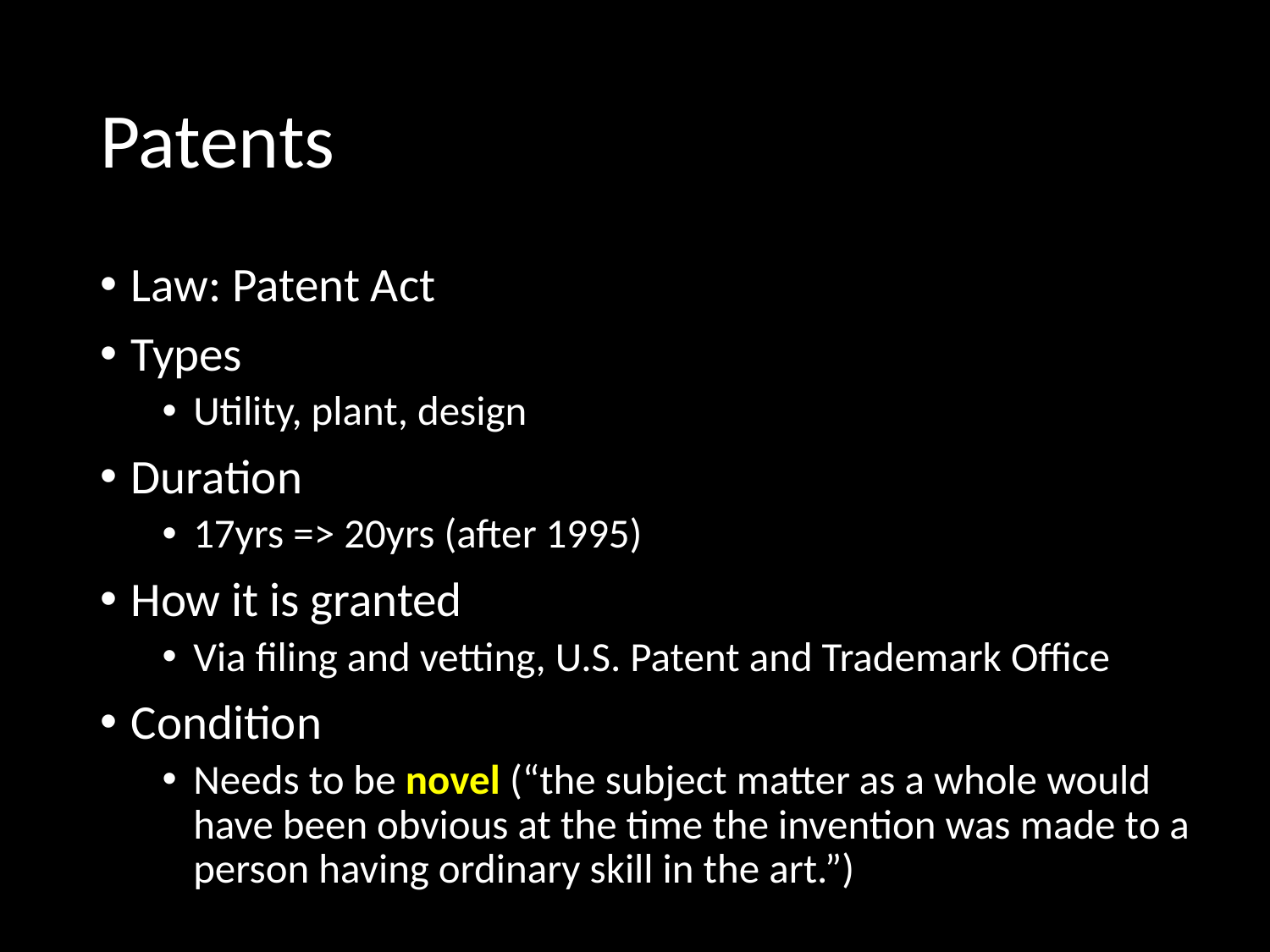

# Patents
Law: Patent Act
Types
Utility, plant, design
Duration
17yrs => 20yrs (after 1995)
How it is granted
Via filing and vetting, U.S. Patent and Trademark Office
Condition
Needs to be novel (“the subject matter as a whole would have been obvious at the time the invention was made to a person having ordinary skill in the art.”)